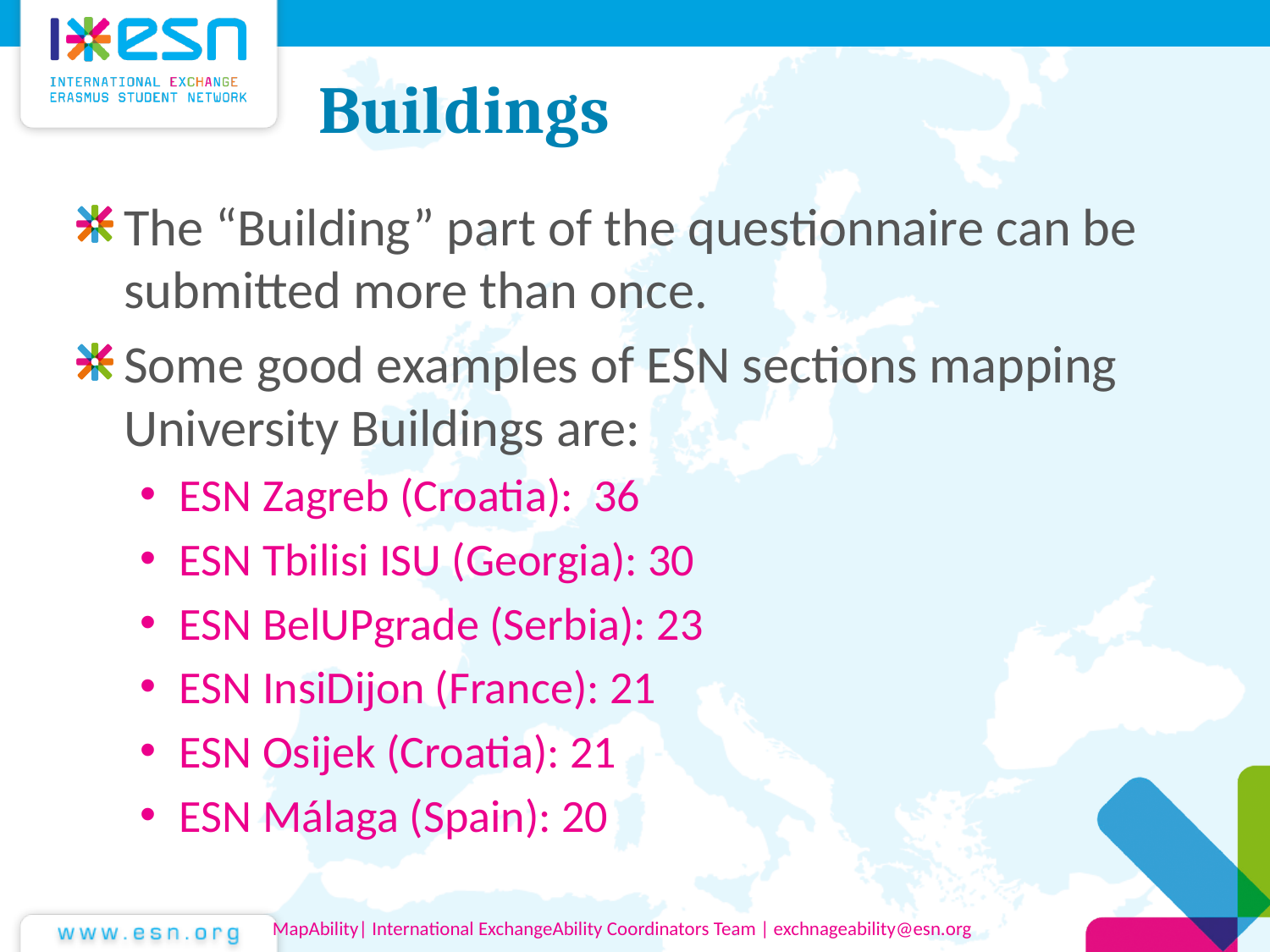

# Buildings
The “Building” part of the questionnaire can be submitted more than once.
Some good examples of ESN sections mapping University Buildings are:
ESN Zagreb (Croatia):  36
ESN Tbilisi ISU (Georgia): 30
ESN BelUPgrade (Serbia): 23
ESN InsiDijon (France): 21
ESN Osijek (Croatia): 21
ESN Málaga (Spain): 20
MapAbility| International ExchangeAbility Coordinators Team | exchnageability@esn.org